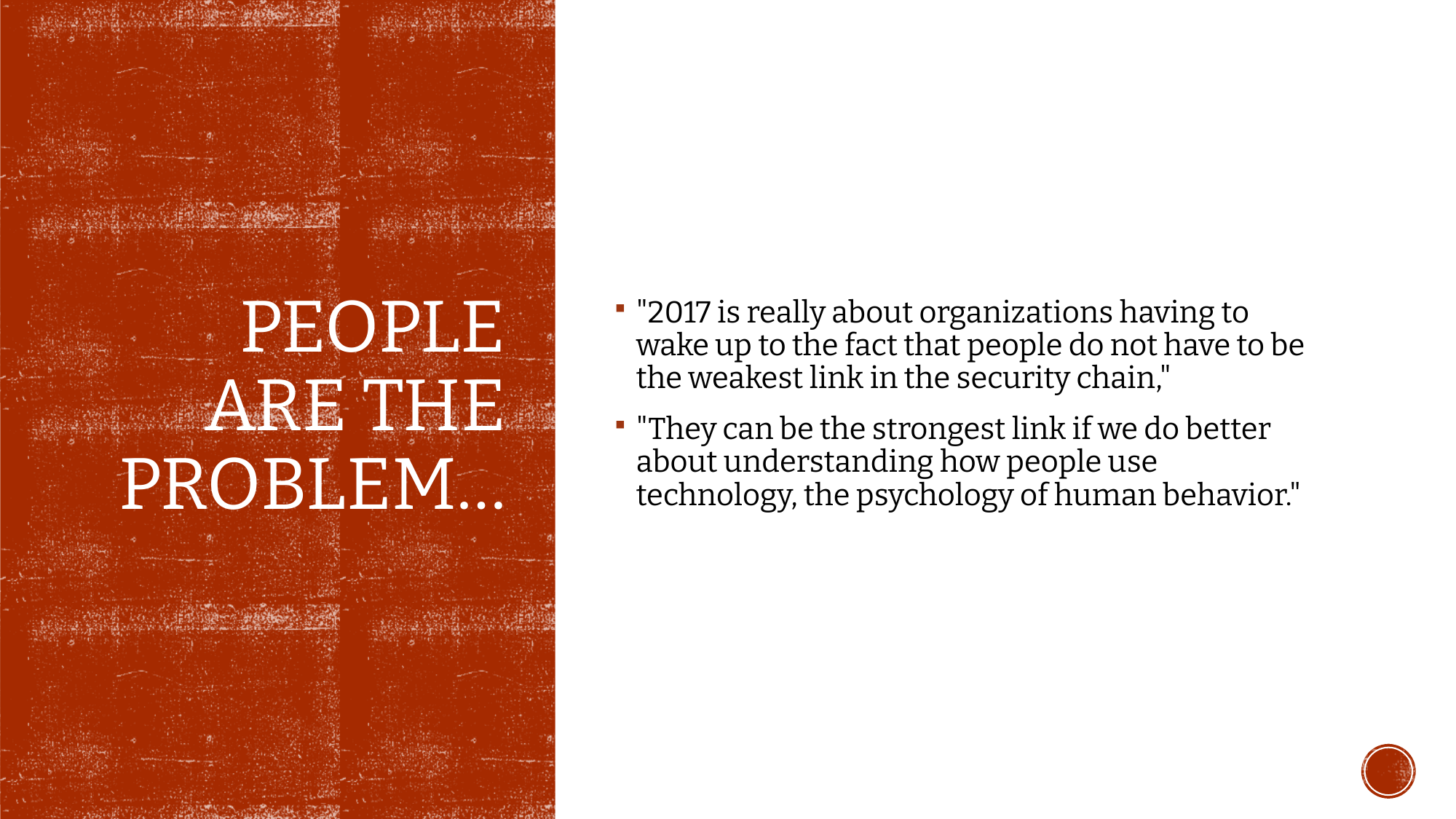

"2017 is really about organizations having to wake up to the fact that people do not have to be the weakest link in the security chain,"
"They can be the strongest link if we do better about understanding how people use technology, the psychology of human behavior."
# People are the problem…